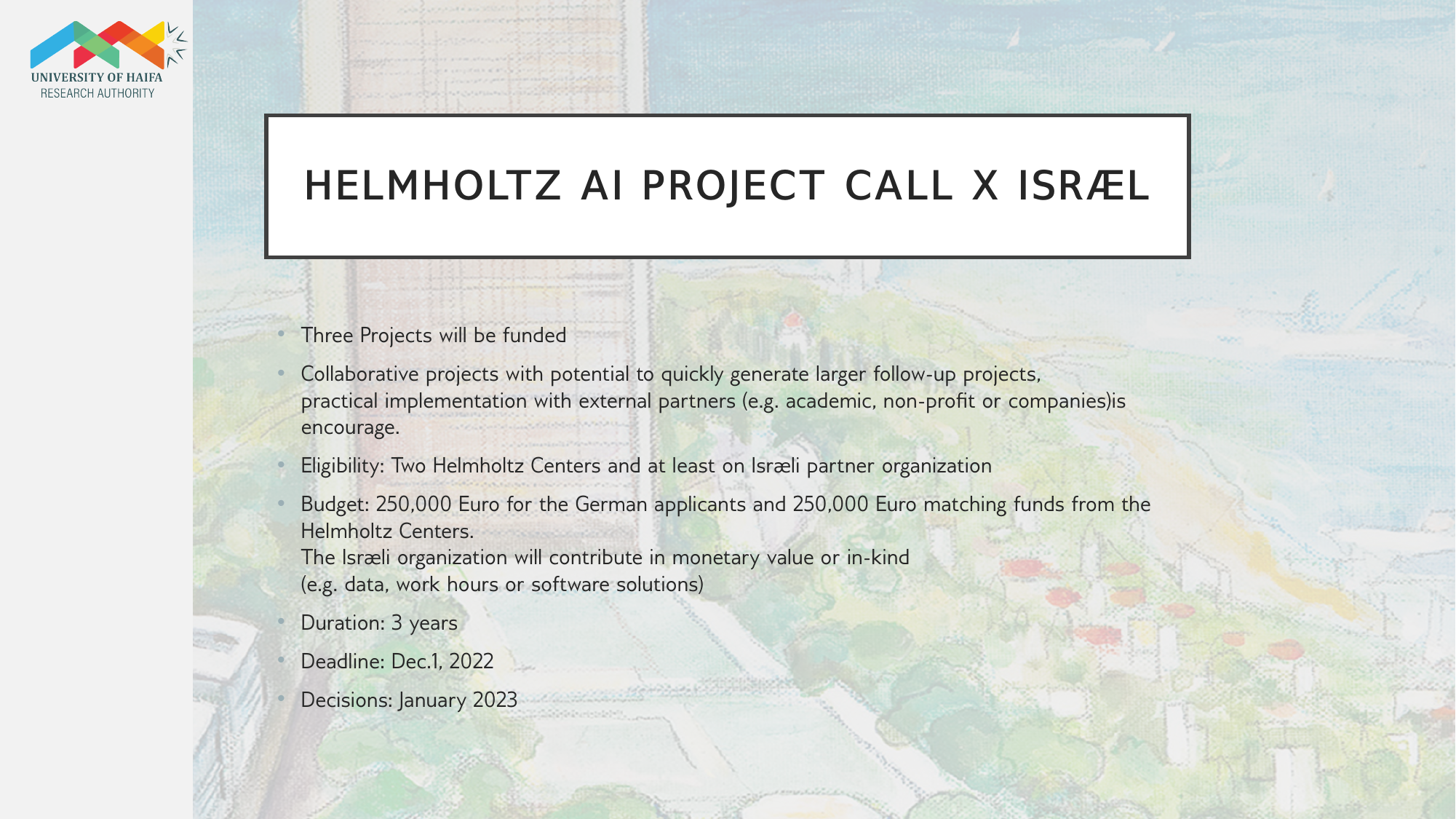

# Helmholtz AI Project Call X Israel
Three Projects will be funded
Collaborative projects with potential to quickly generate larger follow-up projects,
practical implementation with external partners (e.g. academic, non-profit or companies)is encourage.
Eligibility: Two Helmholtz Centers and at least on Israeli partner organization
Budget: 250,000 Euro for the German applicants and 250,000 Euro matching funds from the Helmholtz Centers.
The Israeli organization will contribute in monetary value or in-kind
(e.g. data, work hours or software solutions)
Duration: 3 years
Deadline: Dec.1, 2022
Decisions: January 2023